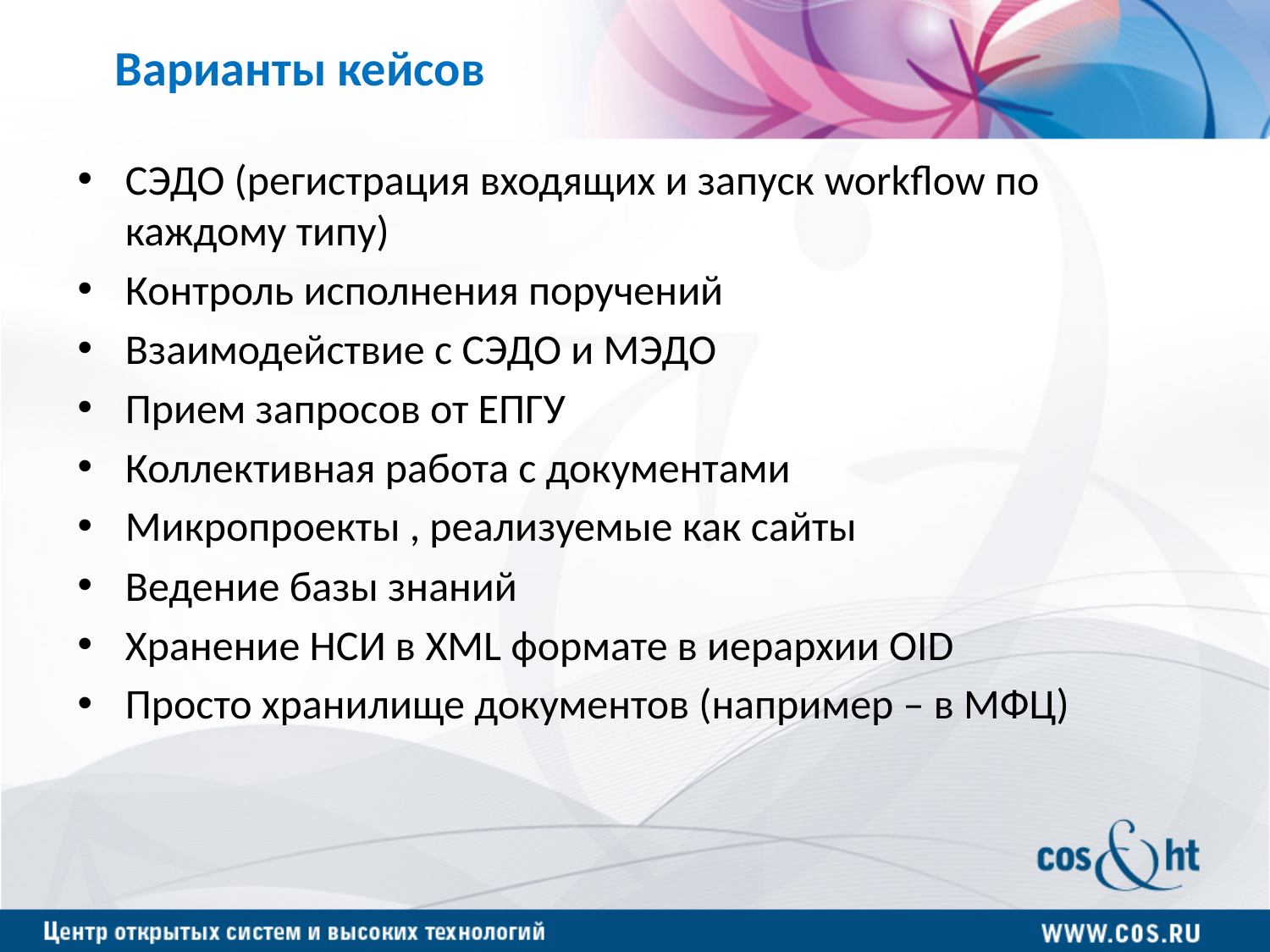

# Варианты кейсов
СЭДО (регистрация входящих и запуск workflow по каждому типу)
Контроль исполнения поручений
Взаимодействие с СЭДО и МЭДО
Прием запросов от ЕПГУ
Коллективная работа с документами
Микропроекты , реализуемые как сайты
Ведение базы знаний
Хранение НСИ в XML формате в иерархии OID
Просто хранилище документов (например – в МФЦ)